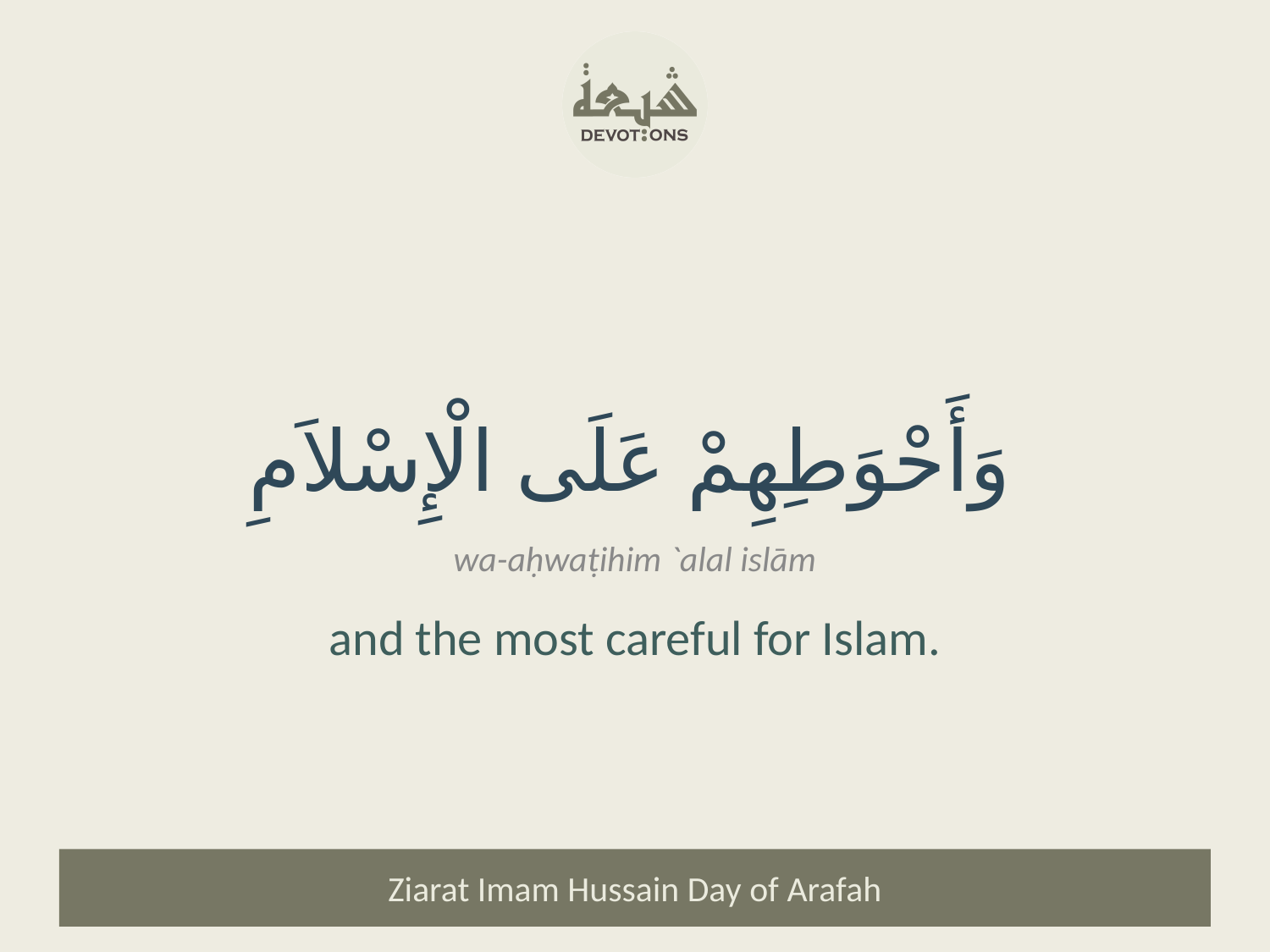

وَأَحْوَطِهِمْ عَلَى الْإِسْلاَمِ
wa-aḥwaṭihim `alal islām
and the most careful for Islam.
Ziarat Imam Hussain Day of Arafah